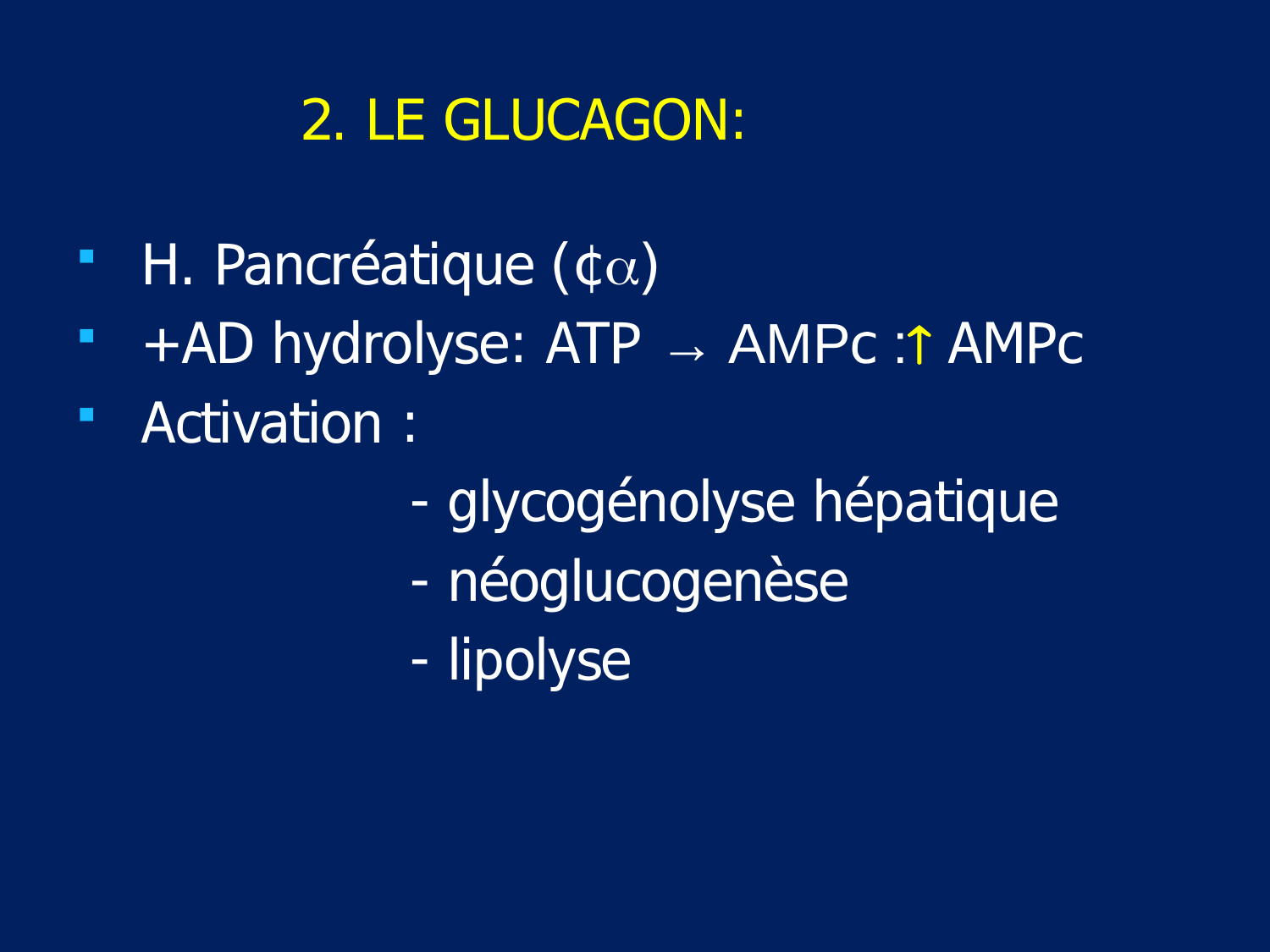

# 2. LE GLUCAGON:
 H. Pancréatique (¢α)
 +AD hydrolyse: ATP → AMPc :↑ AMPc
 Activation :
                   - glycogénolyse hépatique
                   - néoglucogenèse
                   - lipolyse